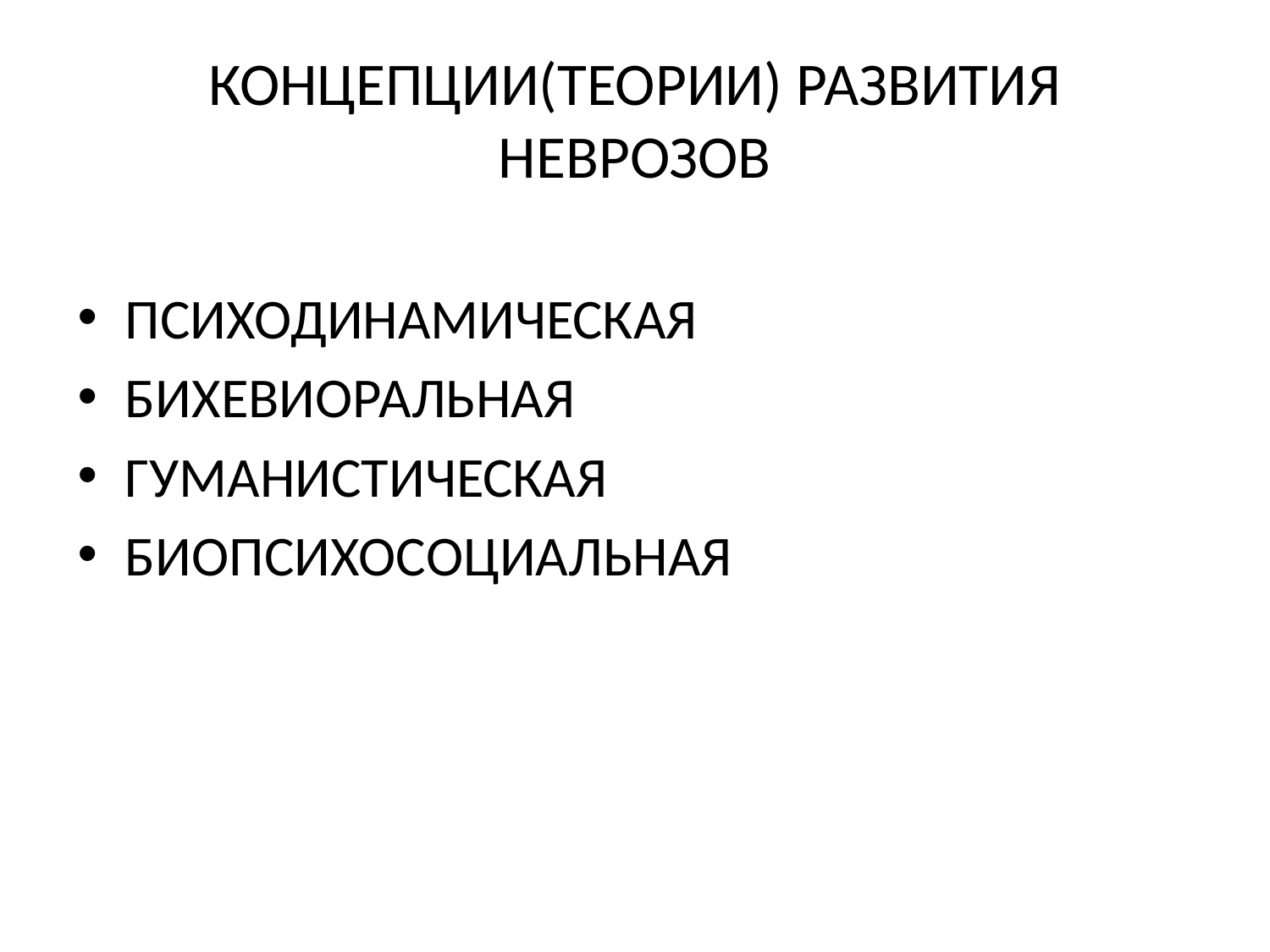

# КОНЦЕПЦИИ(ТЕОРИИ) РАЗВИТИЯ НЕВРОЗОВ
ПСИХОДИНАМИЧЕСКАЯ
БИХЕВИОРАЛЬНАЯ
ГУМАНИСТИЧЕСКАЯ
БИОПСИХОСОЦИАЛЬНАЯ